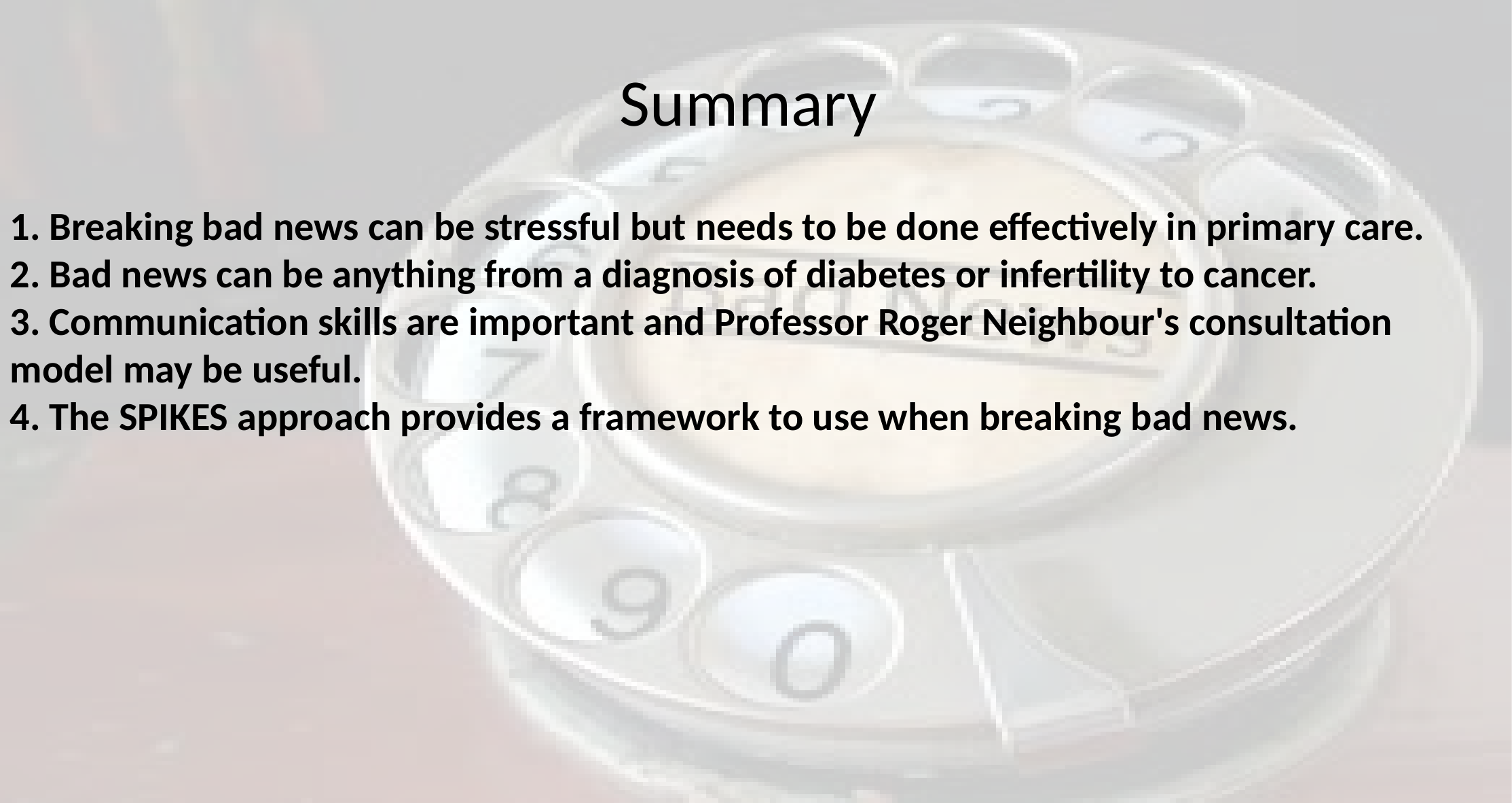

# Summary
1. Breaking bad news can be stressful but needs to be done effectively in primary care.
2. Bad news can be anything from a diagnosis of diabetes or infertility to cancer.
3. Communication skills are important and Professor Roger Neighbour's consultation model may be useful.
4. The SPIKES approach provides a framework to use when breaking bad news.